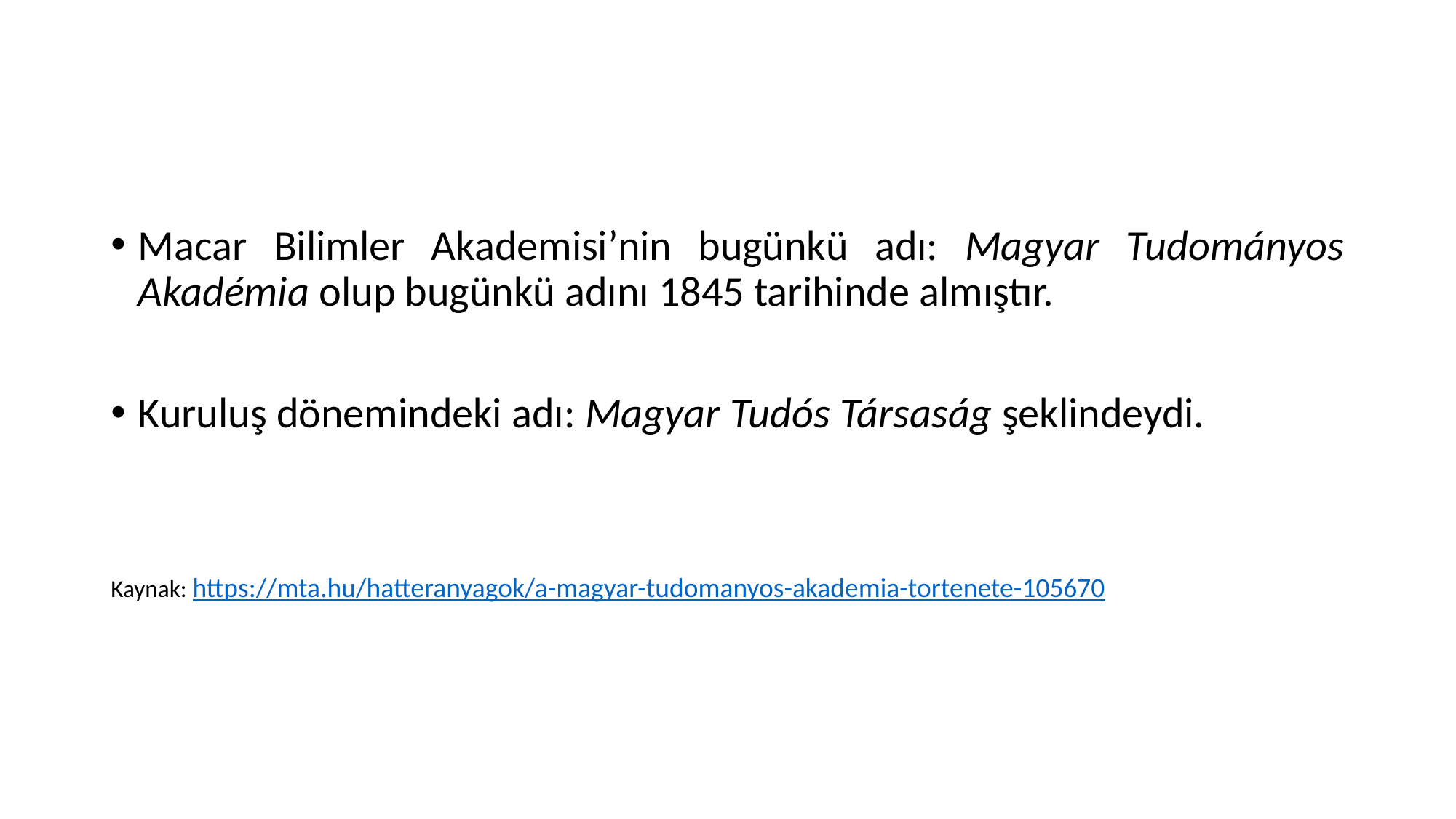

#
Macar Bilimler Akademisi’nin bugünkü adı: Magyar Tudományos Akadémia olup bugünkü adını 1845 tarihinde almıştır.

Kuruluş dönemindeki adı: Magyar Tudós Társaság şeklindeydi.

Kaynak: https://mta.hu/hatteranyagok/a-magyar-tudomanyos-akademia-tortenete-105670